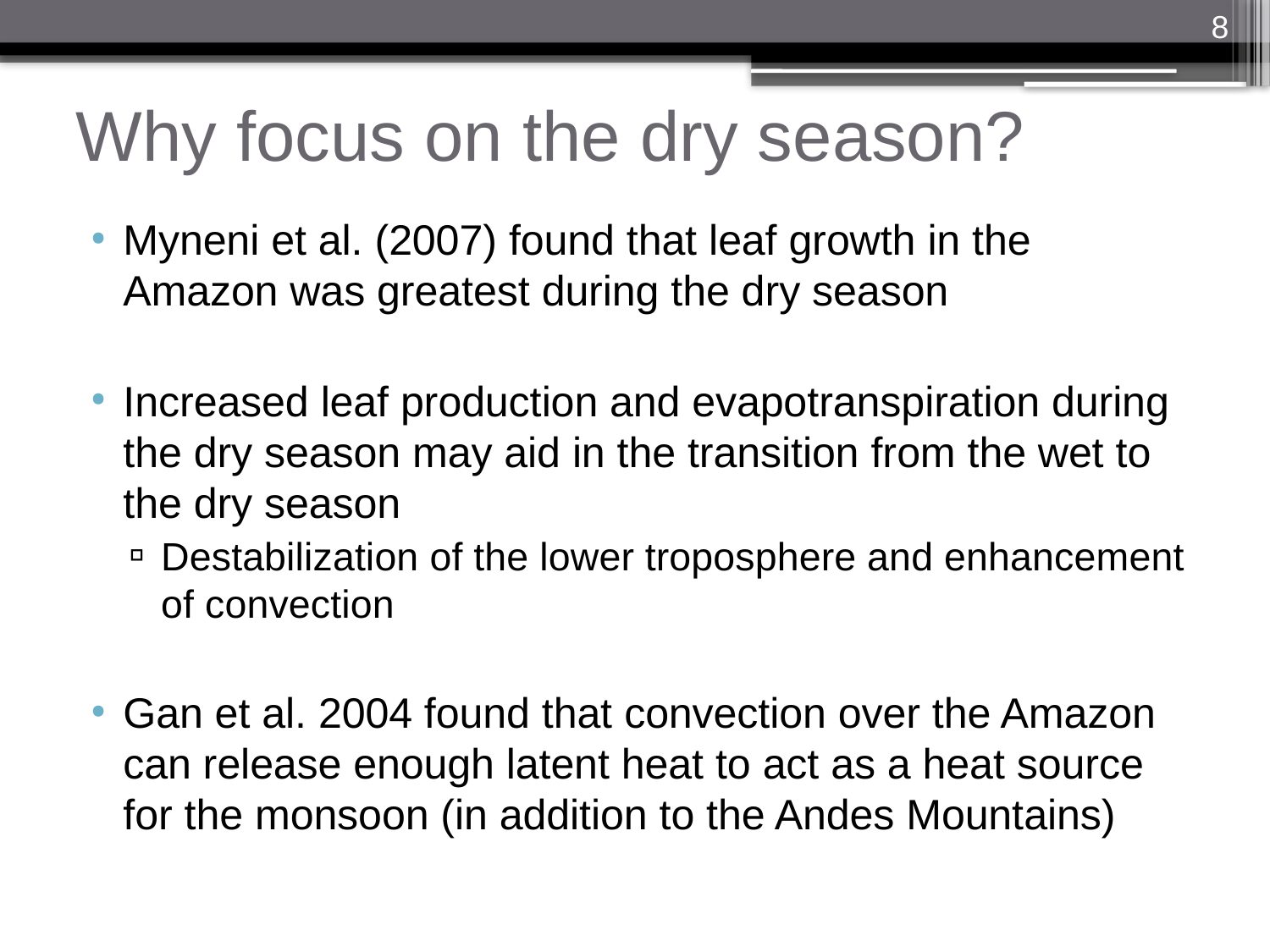

8
# Why focus on the dry season?
Myneni et al. (2007) found that leaf growth in the Amazon was greatest during the dry season

Increased leaf production and evapotranspiration during the dry season may aid in the transition from the wet to the dry season
Destabilization of the lower troposphere and enhancement of convection

Gan et al. 2004 found that convection over the Amazon can release enough latent heat to act as a heat source for the monsoon (in addition to the Andes Mountains)